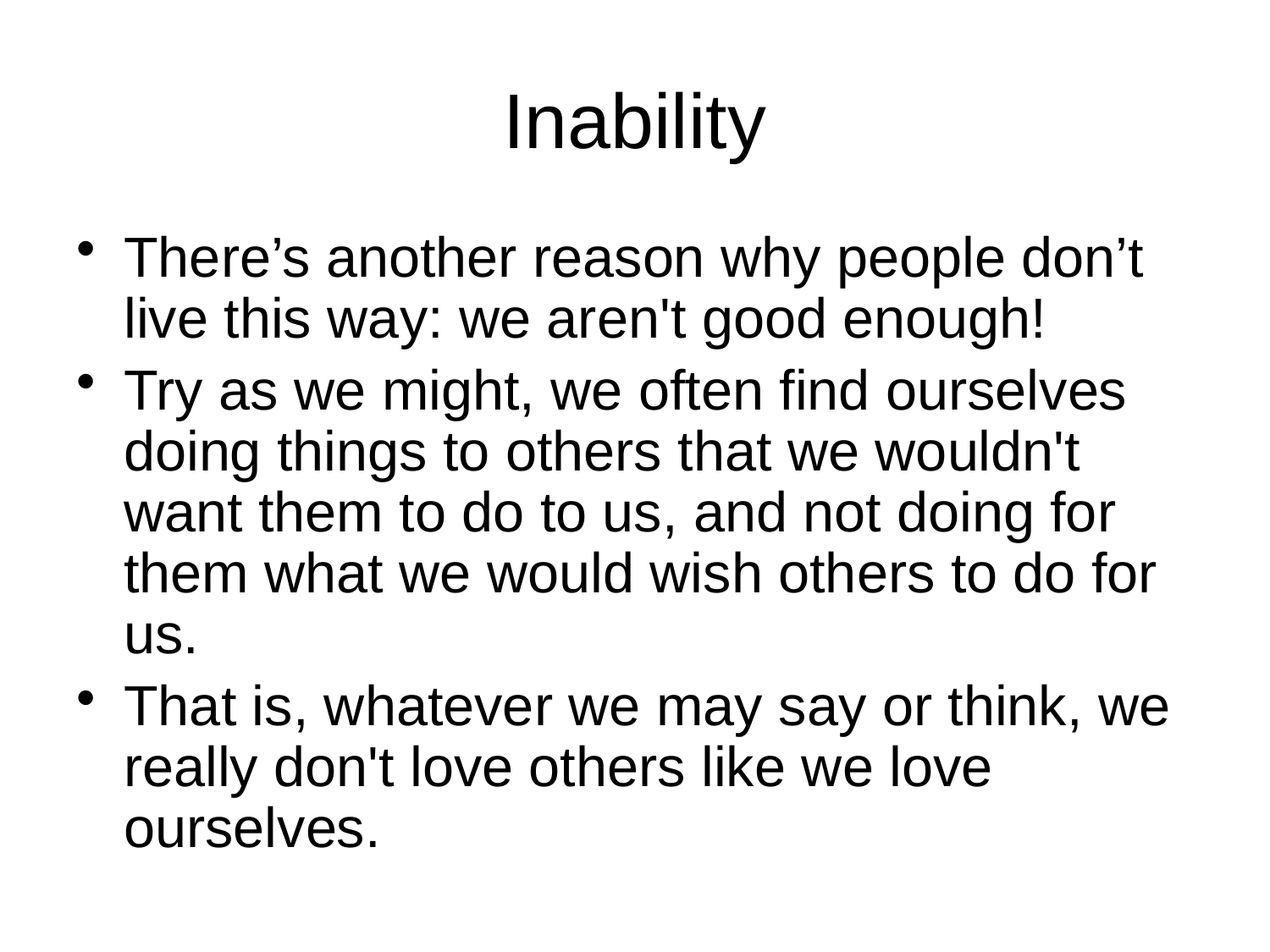

# Inability
There’s another reason why people don’t live this way: we aren't good enough!
Try as we might, we often find ourselves doing things to others that we wouldn't want them to do to us, and not doing for them what we would wish others to do for us.
That is, whatever we may say or think, we really don't love others like we love ourselves.